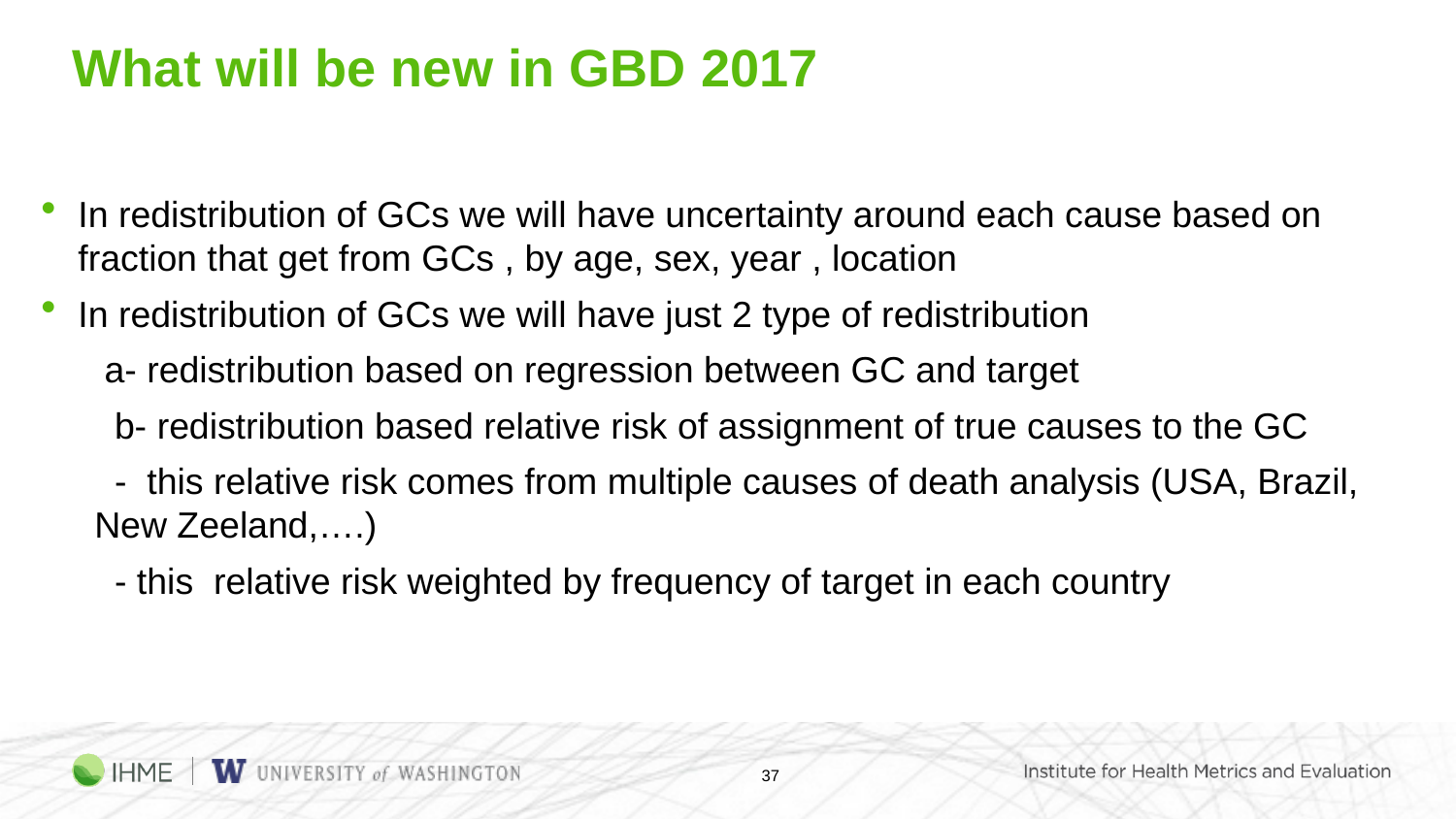

# What will be new in GBD 2017
In redistribution of GCs we will have uncertainty around each cause based on fraction that get from GCs , by age, sex, year , location
In redistribution of GCs we will have just 2 type of redistribution
 a- redistribution based on regression between GC and target
  b- redistribution based relative risk of assignment of true causes to the GC
  -  this relative risk comes from multiple causes of death analysis (USA, Brazil, New Zeeland,….)
  - this  relative risk weighted by frequency of target in each country

37